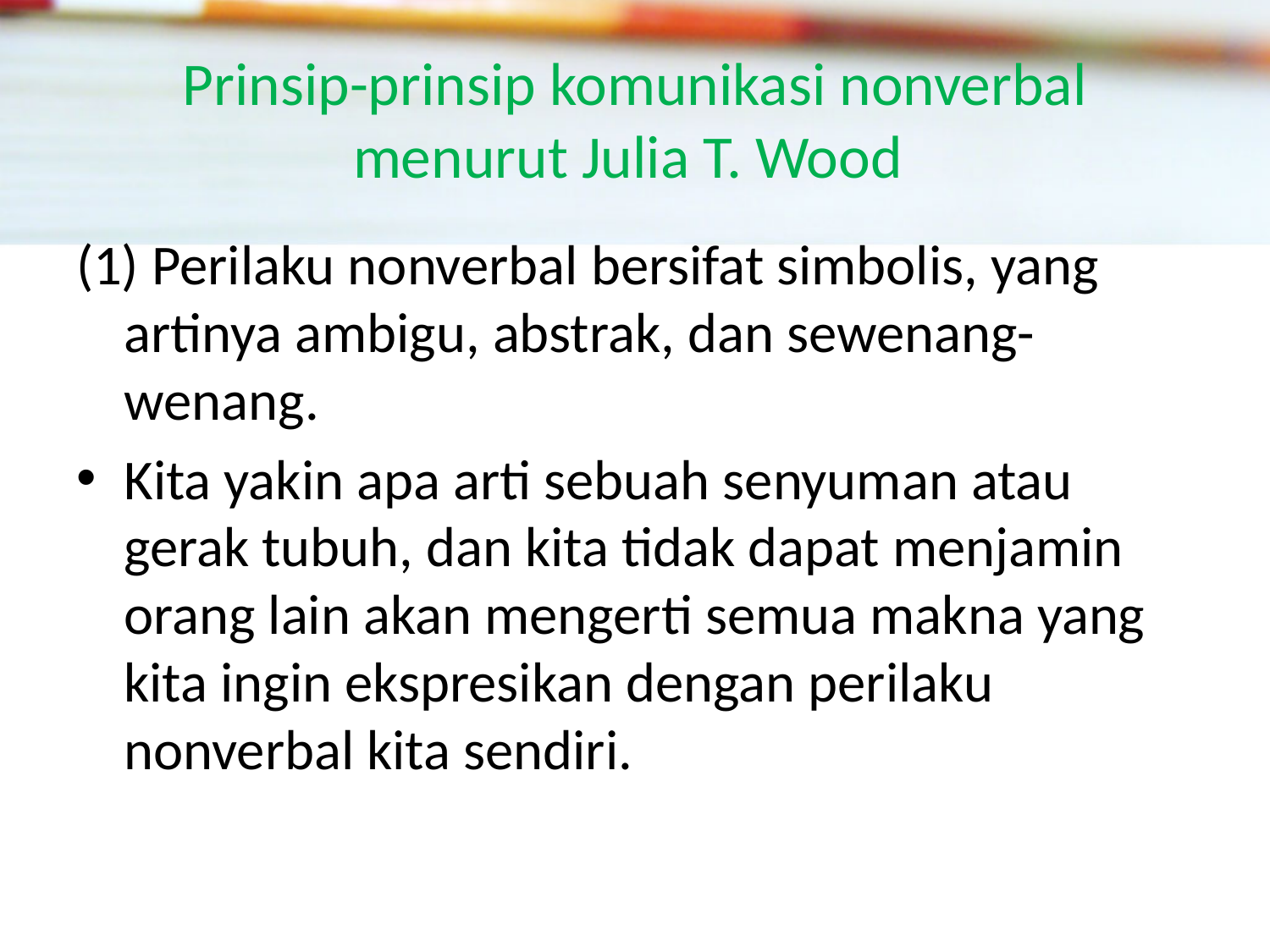

# Prinsip-prinsip komunikasi nonverbal menurut Julia T. Wood
(1) Perilaku nonverbal bersifat simbolis, yang artinya ambigu, abstrak, dan sewenang-wenang.
Kita yakin apa arti sebuah senyuman atau gerak tubuh, dan kita tidak dapat menjamin orang lain akan mengerti semua makna yang kita ingin ekspresikan dengan perilaku nonverbal kita sendiri.